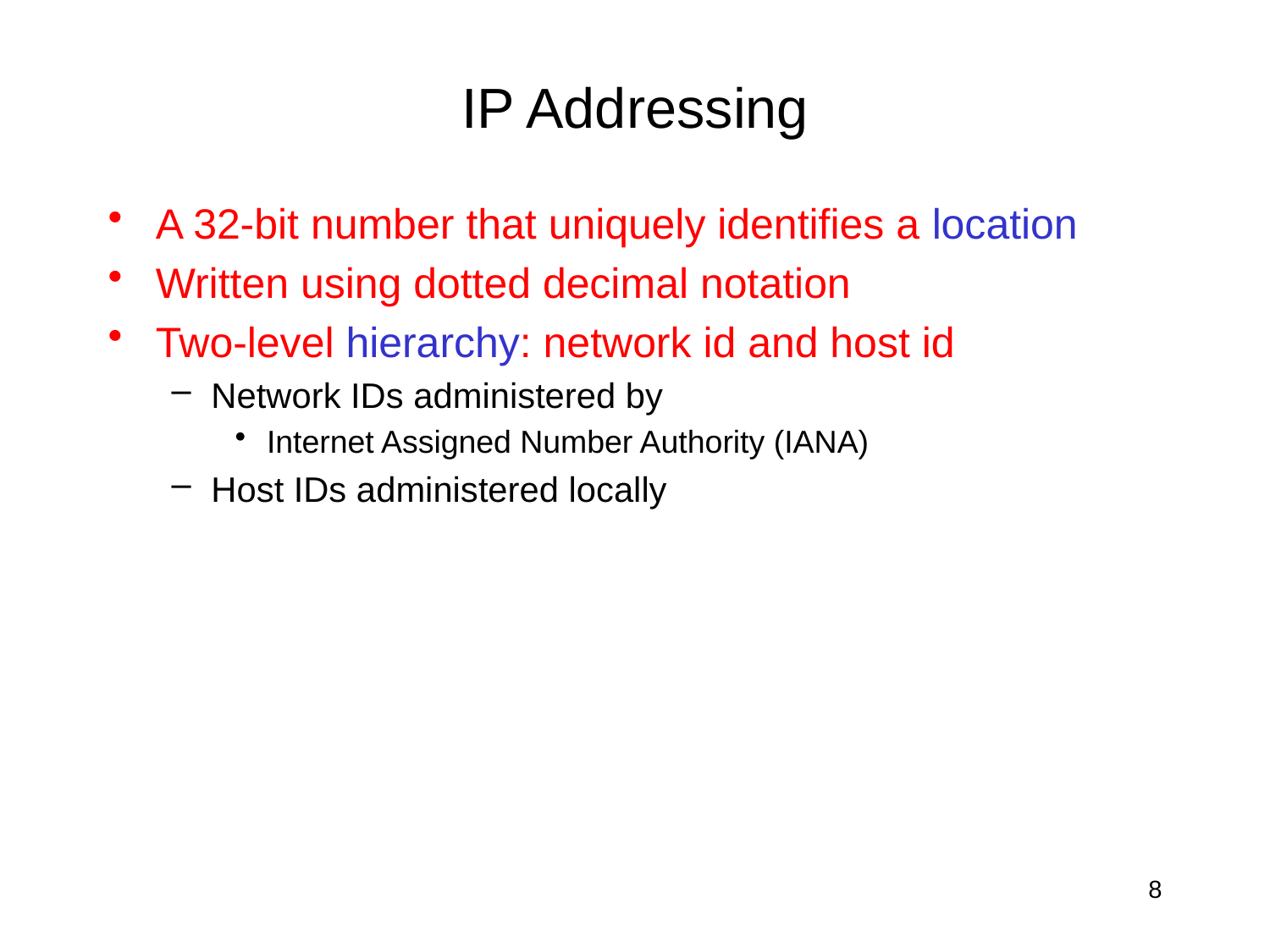

# IP Addressing
A 32-bit number that uniquely identifies a location
Written using dotted decimal notation
Two-level hierarchy: network id and host id
Network IDs administered by
Internet Assigned Number Authority (IANA)
Host IDs administered locally
8